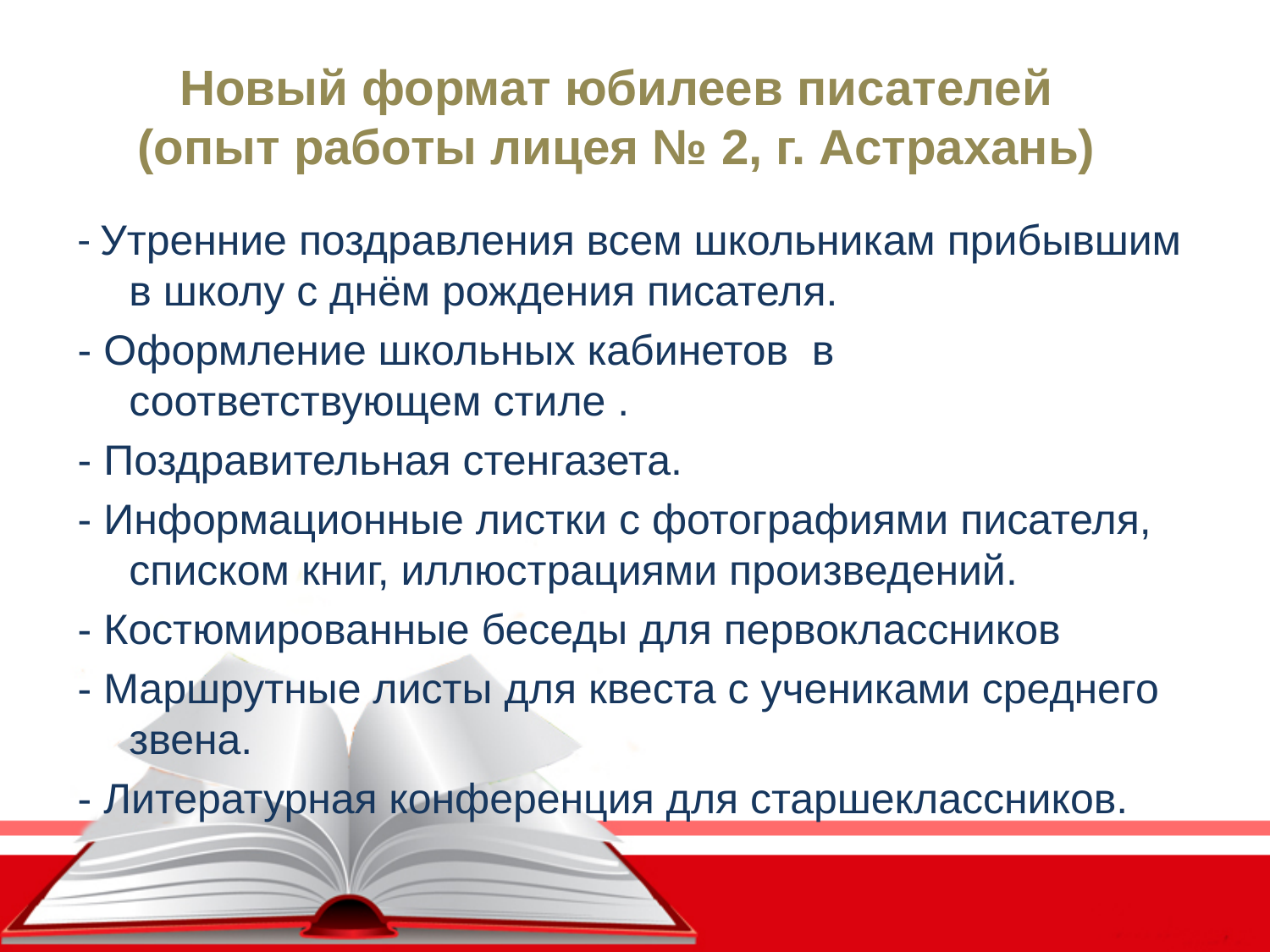

Новый формат юбилеев писателей
(опыт работы лицея № 2, г. Астрахань)
- Утренние поздравления всем школьникам прибывшим в школу с днём рождения писателя.
- Оформление школьных кабинетов  в  соответствующем стиле .
- Поздравительная стенгазета.
- Информационные листки с фотографиями писателя, списком книг, иллюстрациями произведений.
- Костюмированные беседы для первоклассников
- Маршрутные листы для квеста с учениками среднего звена.
- Литературная конференция для старшеклассников.